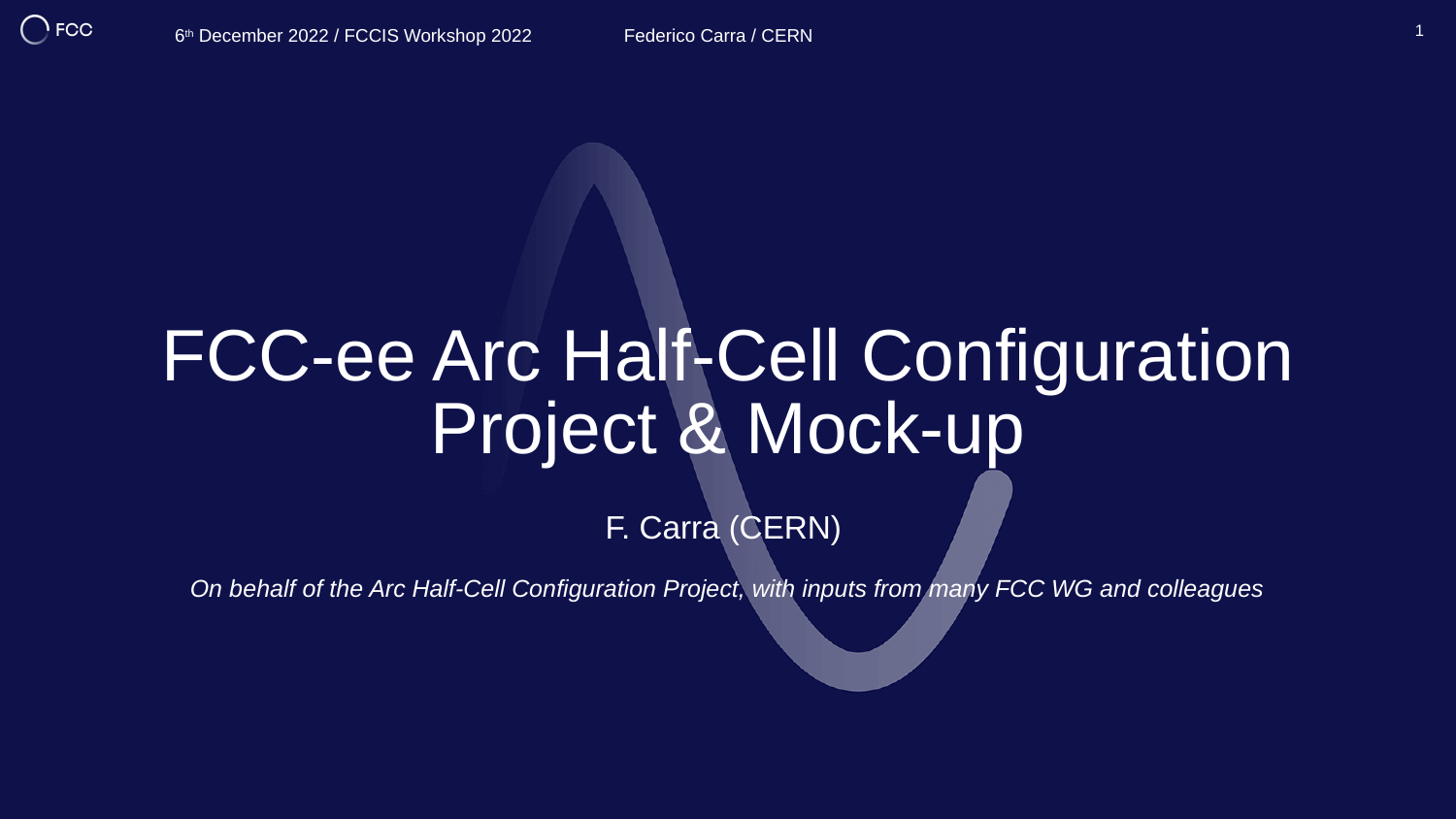

6th December 2022 / FCCIS Workshop 2022
Federico Carra / CERN
1
# FCC-ee Arc Half-Cell Configuration Project & Mock-up
F. Carra (CERN)

On behalf of the Arc Half-Cell Configuration Project, with inputs from many FCC WG and colleagues